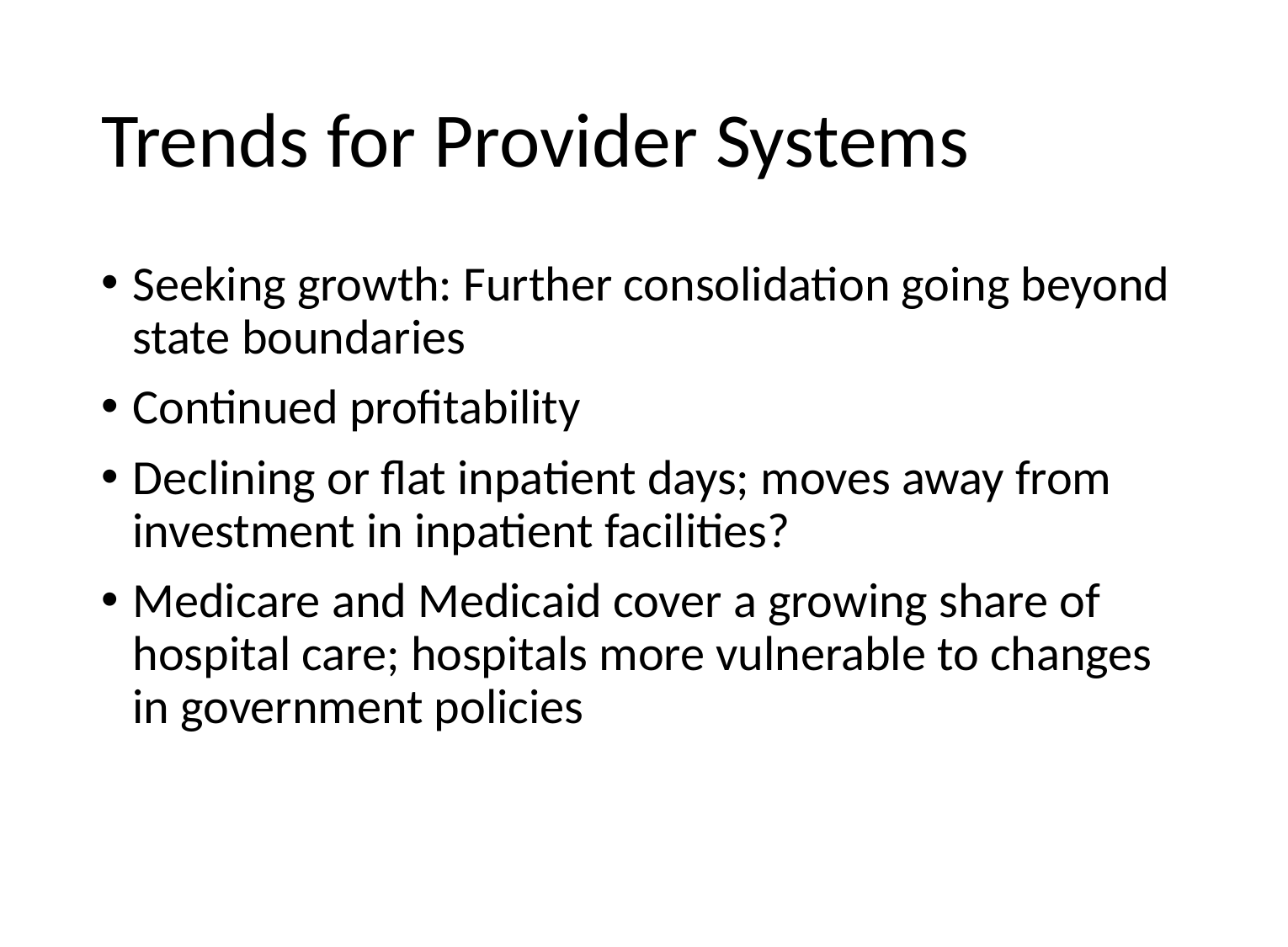

# Trends for Provider Systems
Seeking growth: Further consolidation going beyond state boundaries
Continued profitability
Declining or flat inpatient days; moves away from investment in inpatient facilities?
Medicare and Medicaid cover a growing share of hospital care; hospitals more vulnerable to changes in government policies